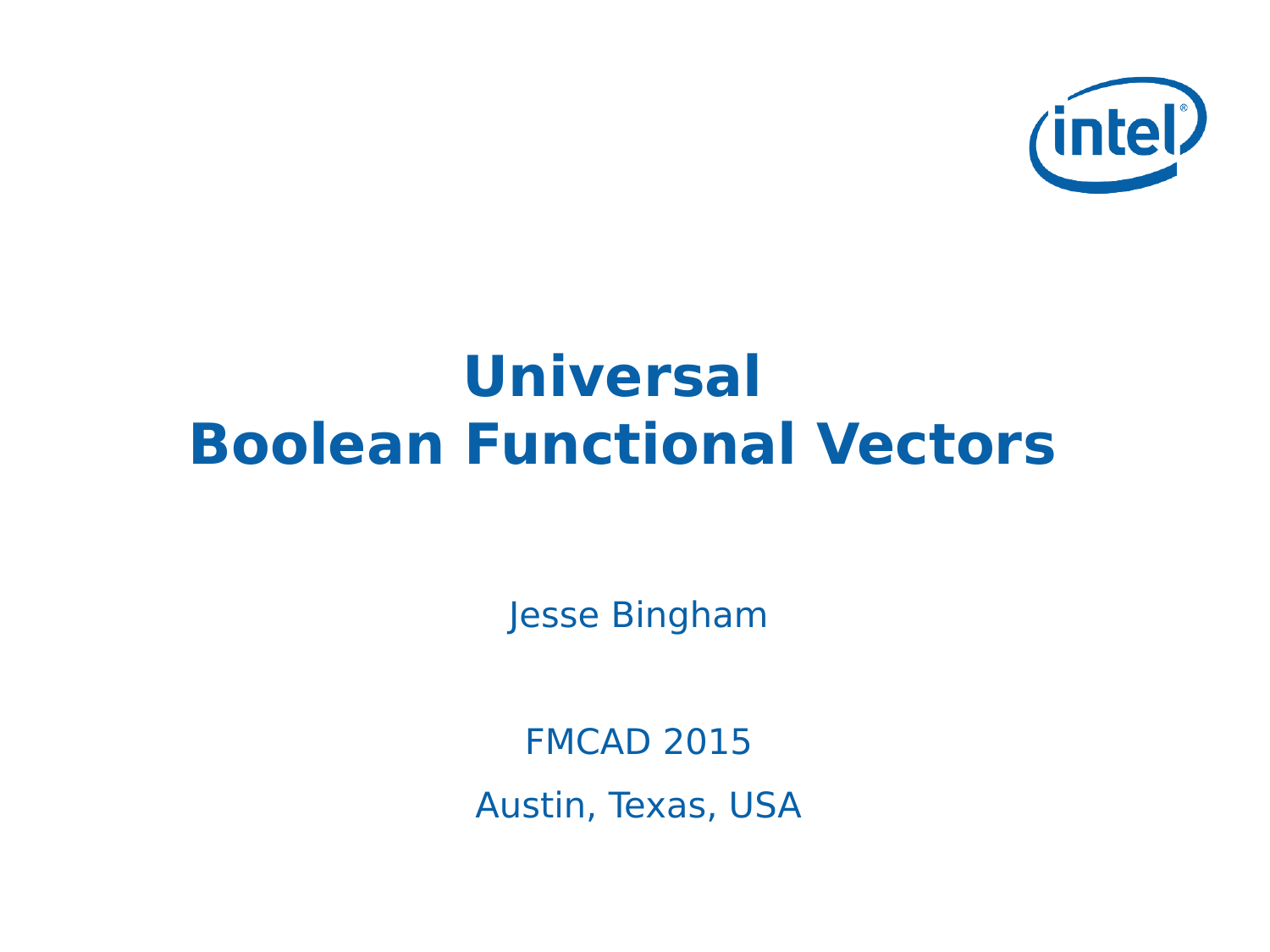

# Universal Boolean Functional Vectors
Jesse Bingham

FMCAD 2015
Austin, Texas, USA